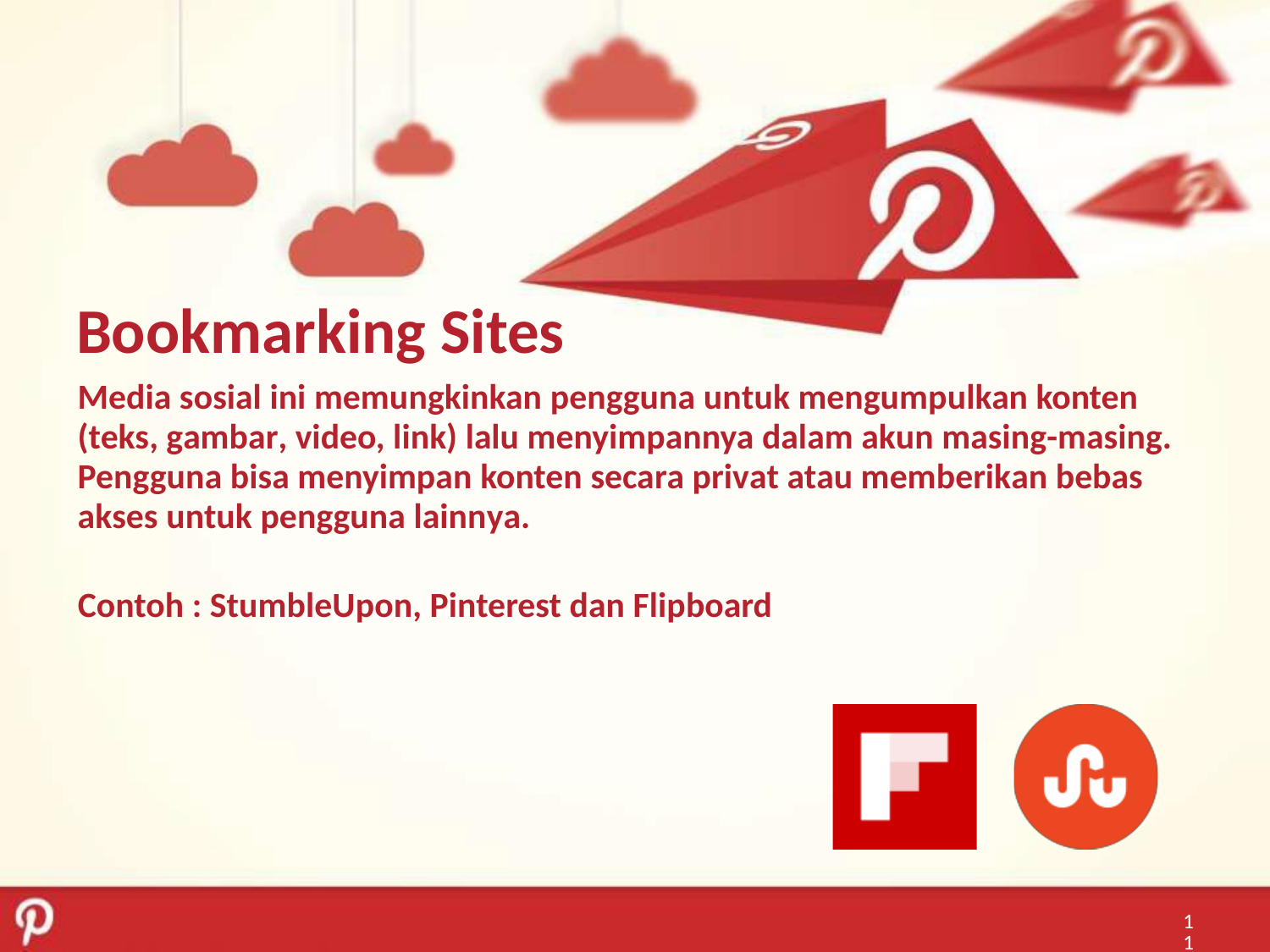

Bookmarking Sites

Media sosial ini memungkinkan pengguna untuk mengumpulkan konten (teks, gambar, video, link) lalu menyimpannya dalam akun masing-masing. Pengguna bisa menyimpan konten secara privat atau memberikan bebas akses untuk pengguna lainnya.
Contoh : StumbleUpon, Pinterest dan Flipboard

11